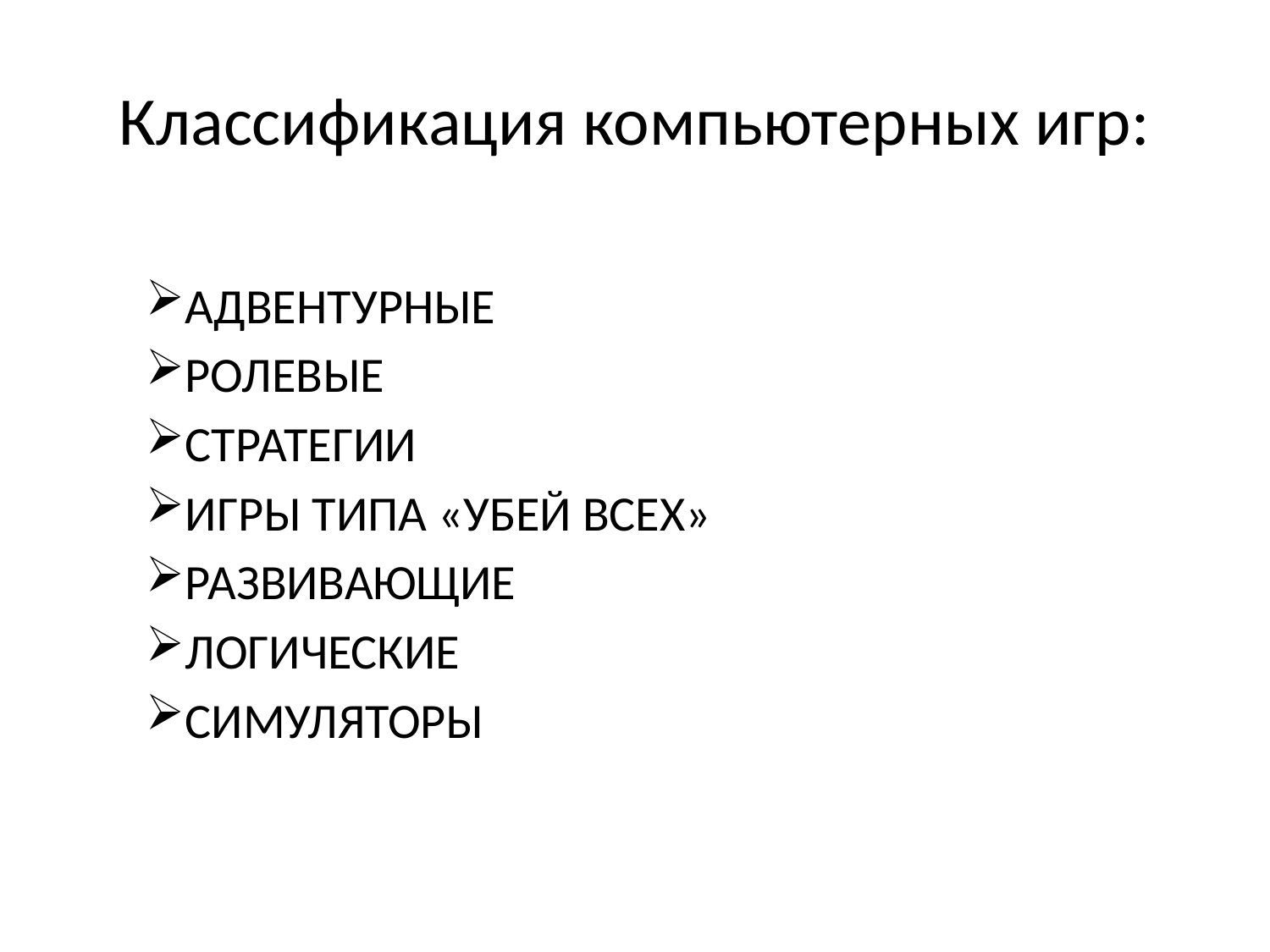

# Классификация компьютерных игр:
АДВЕНТУРНЫЕ
РОЛЕВЫЕ
СТРАТЕГИИ
ИГРЫ ТИПА «УБЕЙ ВСЕХ»
РАЗВИВАЮЩИЕ
ЛОГИЧЕСКИЕ
СИМУЛЯТОРЫ